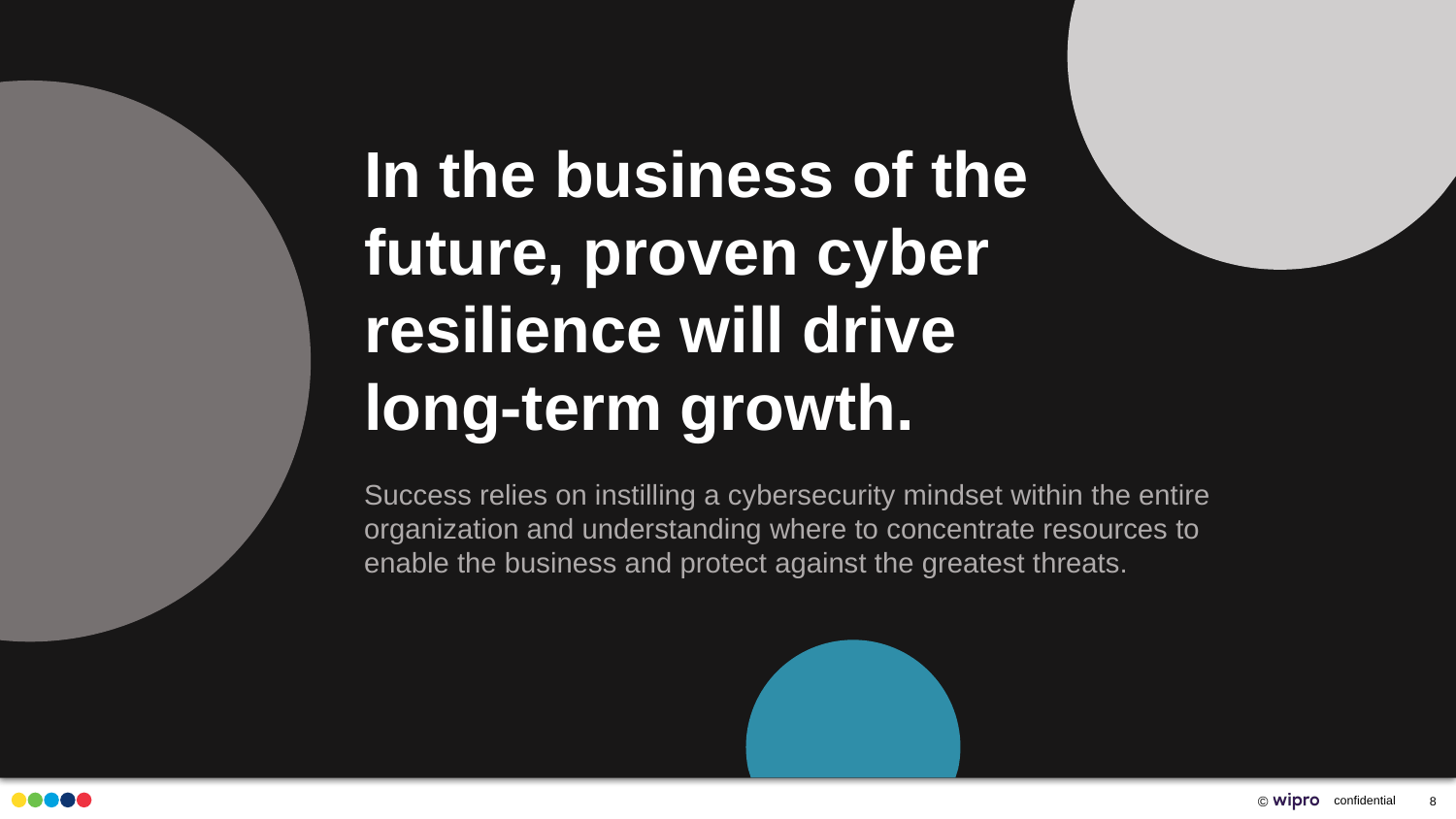

In the business of the future, proven cyber resilience will drive
long-term growth.
Success relies on instilling a cybersecurity mindset within the entire organization and understanding where to concentrate resources to enable the business and protect against the greatest threats.